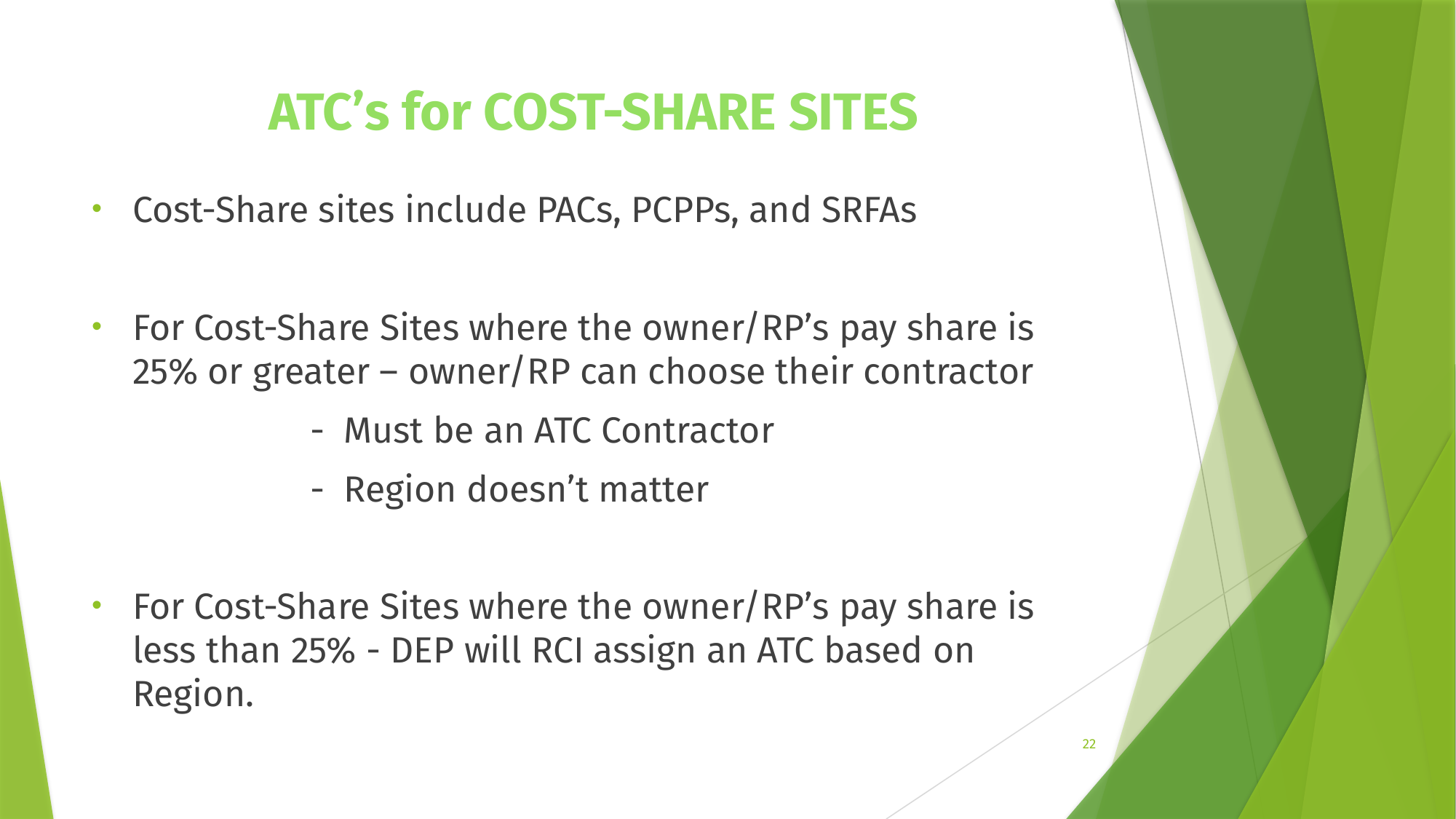

# ATC’s for COST-SHARE SITES
Cost-Share sites include PACs, PCPPs, and SRFAs

For Cost-Share Sites where the owner/RP’s pay share is 25% or greater – owner/RP can choose their contractor
		-  Must be an ATC Contractor
		-  Region doesn’t matter

For Cost-Share Sites where the owner/RP’s pay share is less than 25% - DEP will RCI assign an ATC based on Region.

22